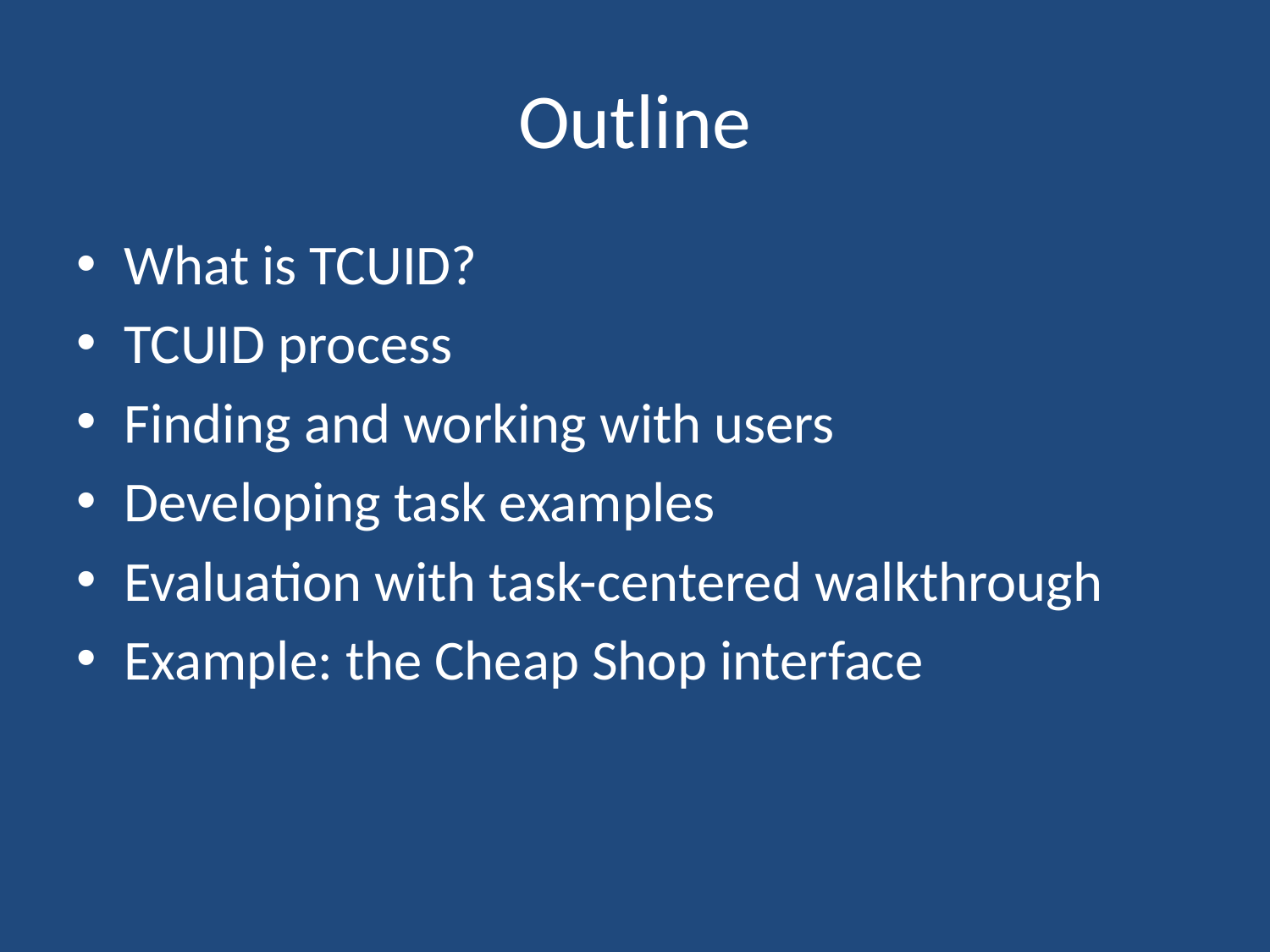

# Outline
What is TCUID?
TCUID process
Finding and working with users
Developing task examples
Evaluation with task-centered walkthrough
Example: the Cheap Shop interface